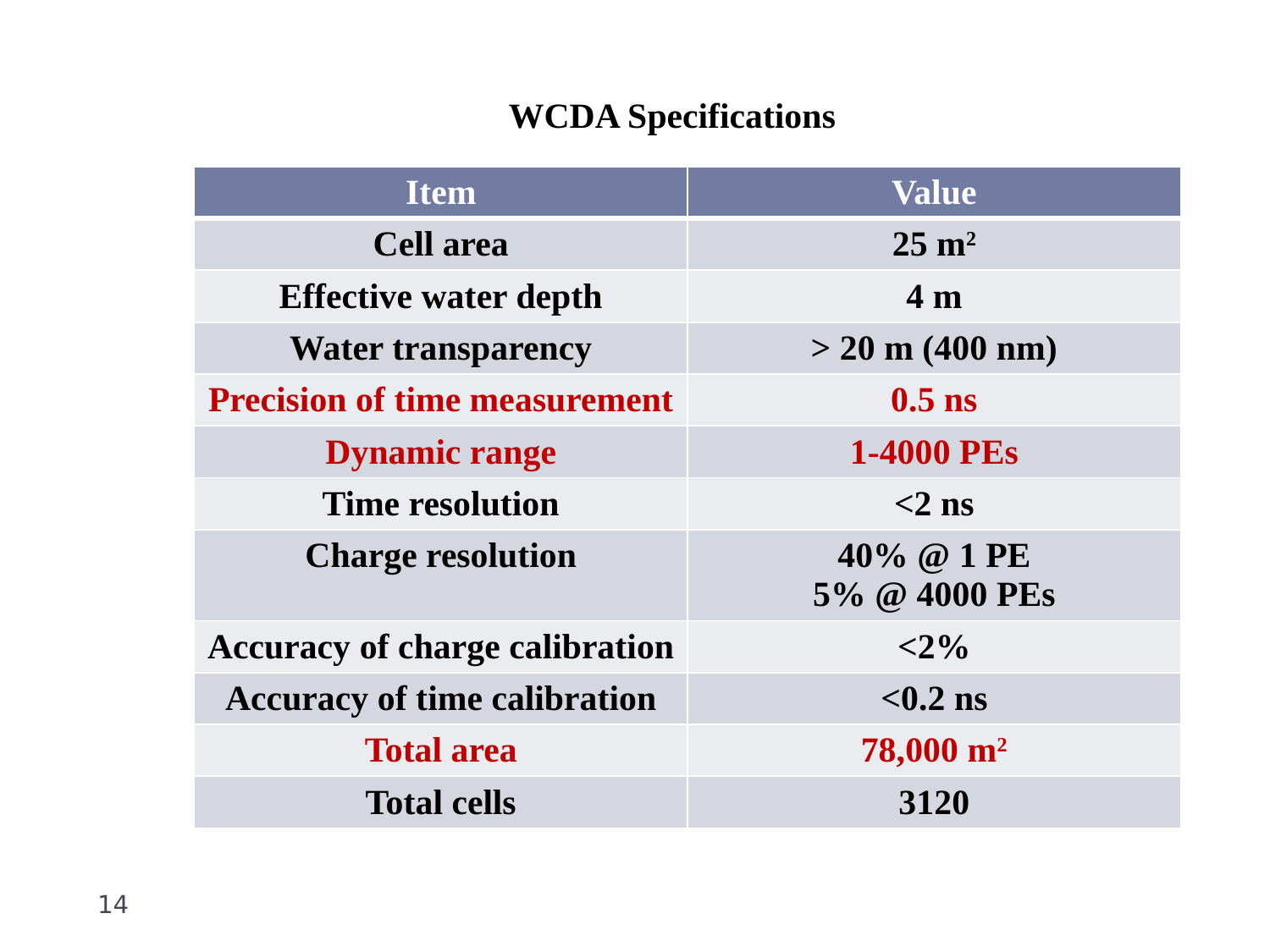

WCDA Specifications
| Item | Value |
| --- | --- |
| Cell area | 25 m2 |
| Effective water depth | 4 m |
| Water transparency | > 20 m (400 nm) |
| Precision of time measurement | 0.5 ns |
| Dynamic range | 1-4000 PEs |
| Time resolution | <2 ns |
| Charge resolution | 40% @ 1 PE 5% @ 4000 PEs |
| Accuracy of charge calibration | <2% |
| Accuracy of time calibration | <0.2 ns |
| Total area | 78,000 m2 |
| Total cells | 3120 |
14